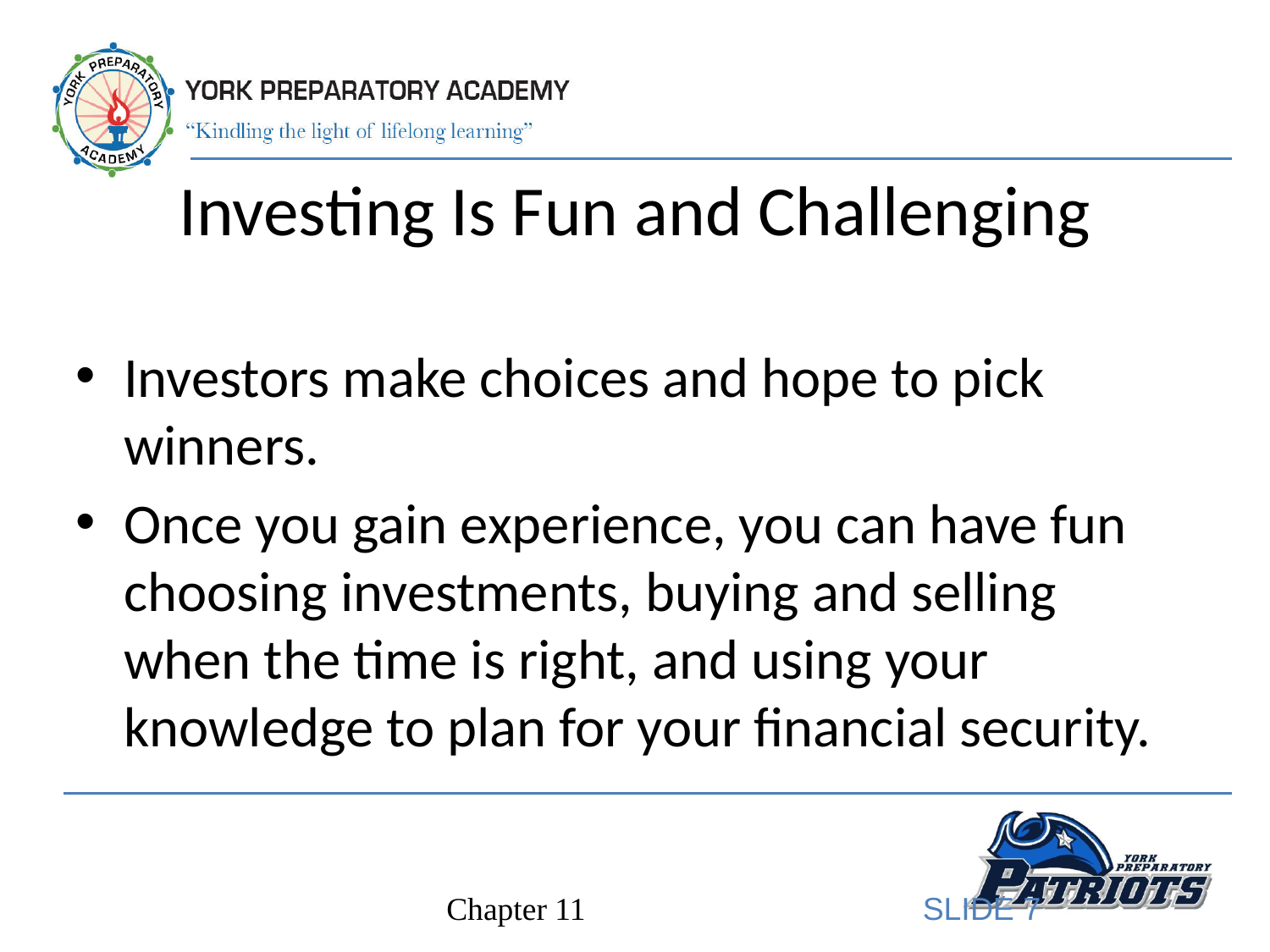

# Investing Is Fun and Challenging
Investors make choices and hope to pick winners.
Once you gain experience, you can have fun choosing investments, buying and selling when the time is right, and using your knowledge to plan for your financial security.
SLIDE 7
Chapter 11